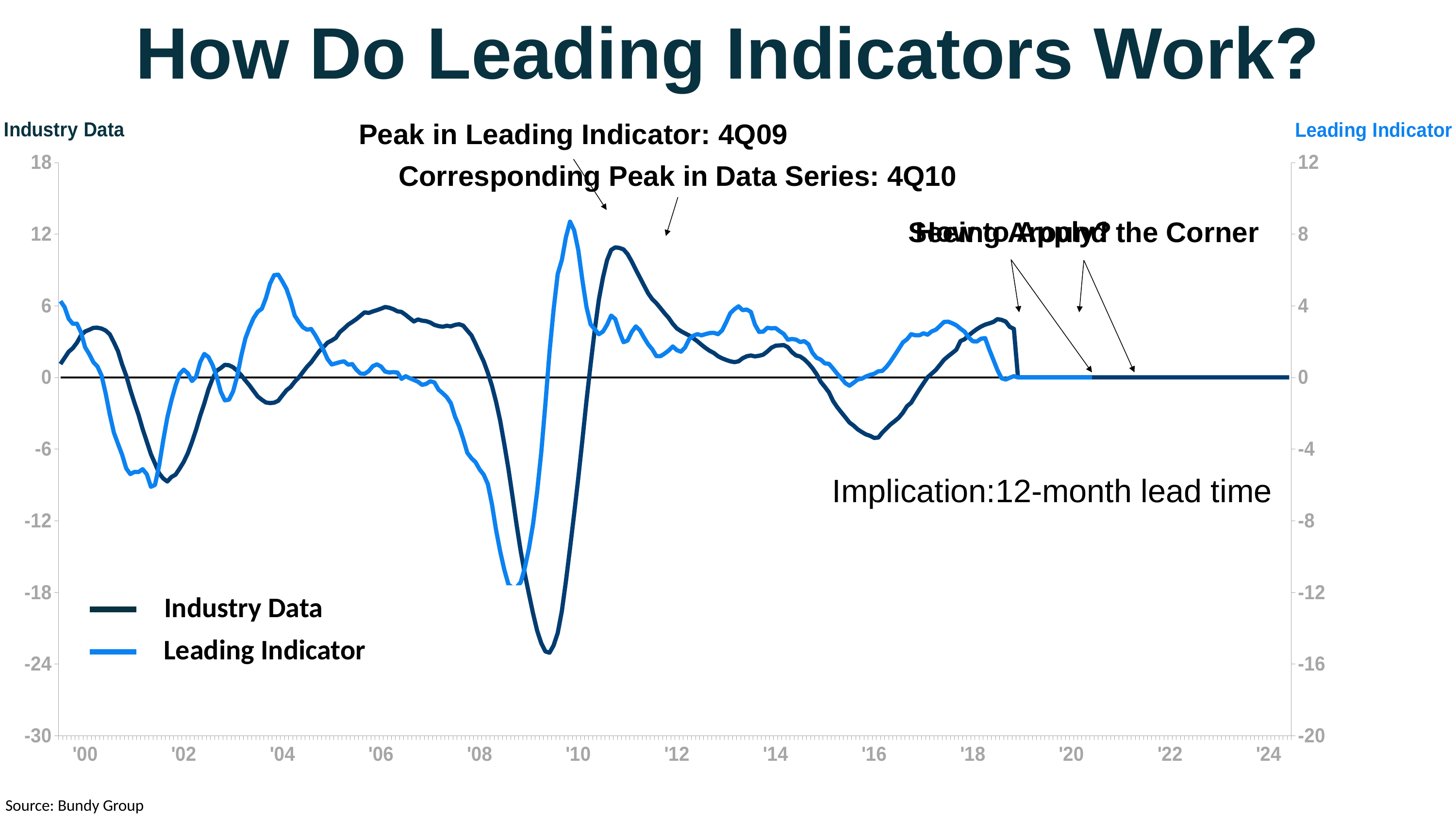

How Do Leading Indicators Work?

### Chart

| Category |  |  |  |
|---|---|---|---|
|  | 0.0 | 1.115233133488843 | 4.255061704086628 |
|  | 0.0 | 1.6339028646476237 | 3.92348244056257 |
|  | 0.0 | 2.146524645594681 | 3.272642347288761 |
|  | 0.0 | 2.4467159823408053 | 2.993940322847684 |
|  | 0.0 | 2.9011389668379906 | 2.999289869178881 |
|  | 0.0 | 3.5202490242362217 | 2.51419226527064 |
| '00 | 0.0 | 3.8419719206109306 | 1.6789575235686807 |
|  | 0.0 | 3.988187271745119 | 1.3008070799267337 |
|  | 0.0 | 4.147419978880066 | 0.850621225153302 |
|  | 0.0 | 4.157434248511919 | 0.608926586768898 |
|  | 0.0 | 4.088313520236227 | 0.10343938137223878 |
|  | 0.0 | 3.9202350753445074 | -0.8972942723433432 |
|  | 0.0 | 3.6107577486473588 | -2.0661626991303383 |
|  | 0.0 | 2.9340892840551476 | -3.0870475912035125 |
|  | 0.0 | 2.193545741647071 | -3.711728313344218 |
|  | 0.0 | 1.076516408983764 | -4.321106833018582 |
|  | 0.0 | 0.1386465421527845 | -5.082743671492145 |
|  | 0.0 | -1.0405316966889728 | -5.398371719971685 |
|  | 0.0 | -2.1327067726623454 | -5.27666153668588 |
|  | 0.0 | -3.141205976547539 | -5.287601547605753 |
|  | 0.0 | -4.32709411399486 | -5.125902547501413 |
|  | 0.0 | -5.371395758003345 | -5.406752985942138 |
|  | 0.0 | -6.431239245664756 | -6.109078269588163 |
|  | 0.0 | -7.206016684209118 | -6.005764257367807 |
|  | 0.0 | -8.028852288223263 | -4.938628544843166 |
|  | 0.0 | -8.466284828989984 | -3.515478176232143 |
|  | 0.0 | -8.723126638804217 | -2.2464543716346212 |
|  | 0.0 | -8.348698528881087 | -1.2846778024469907 |
|  | 0.0 | -8.148257335518522 | -0.45927157284103565 |
|  | 0.0 | -7.633154503433246 | 0.19471056553980126 |
| '02 | 0.0 | -7.074208899368855 | 0.43114934683656314 |
|  | 0.0 | -6.344700816628148 | 0.22869003582840192 |
|  | 0.0 | -5.410125457012967 | -0.20539194154065452 |
|  | 0.0 | -4.379469129525248 | 0.032376361006718014 |
|  | 0.0 | -3.211835833977972 | 0.850432736816857 |
|  | 0.0 | -2.1824353782605073 | 1.3092661963118353 |
|  | 0.0 | -1.0143853418560127 | 1.1359750397609407 |
|  | 0.0 | -0.11418711168941797 | 0.6902925435275481 |
|  | 0.0 | 0.5541145877914175 | 0.057373075845293164 |
|  | 0.0 | 0.7783625990164893 | -0.7990284456124376 |
|  | 0.0 | 1.0524566831249444 | -1.2820351813294395 |
|  | 0.0 | 1.0164249019382225 | -1.2464909679230058 |
|  | 0.0 | 0.848873583044039 | -0.7891682838209066 |
|  | 0.0 | 0.5506617962248725 | 0.06058150467354293 |
|  | 0.0 | 0.179455893337078 | 1.2079377756717913 |
|  | 0.0 | -0.2587060565207935 | 2.174001967869129 |
|  | 0.0 | -0.6709876528331478 | 2.7908506493115377 |
|  | 0.0 | -1.1359175495592098 | 3.3082540335838657 |
|  | 0.0 | -1.5981033447880293 | 3.6636049633945333 |
|  | 0.0 | -1.8751676711111998 | 3.832835345436127 |
|  | 0.0 | -2.1021205062556163 | 4.429478641087208 |
|  | 0.0 | -2.1506537644217048 | 5.23148933173671 |
|  | 0.0 | -2.1164114185798013 | 5.708078213546909 |
|  | 0.0 | -1.954853426917154 | 5.734121963347402 |
| '04 | 0.0 | -1.5104440137892823 | 5.357151727909886 |
|  | 0.0 | -1.0805055918701356 | 4.936107519207005 |
|  | 0.0 | -0.8087668143165558 | 4.27572501254587 |
|  | 0.0 | -0.35698905763639743 | 3.447209457684954 |
|  | 0.0 | -0.007514055802801067 | 3.096970088217668 |
|  | 0.0 | 0.4496483057269529 | 2.7968923492806077 |
|  | 0.0 | 0.8936727638917006 | 2.662966100317518 |
|  | 0.0 | 1.2555812608103594 | 2.7039792935533935 |
|  | 0.0 | 1.7315083940751919 | 2.358364471430195 |
|  | 0.0 | 2.1990702386918173 | 1.9462817593568864 |
|  | 0.0 | 2.541297593200966 | 1.5271469105710411 |
|  | 0.0 | 2.9089931551217205 | 1.0201902265076512 |
|  | 0.0 | 3.0905394423816404 | 0.7200682366724622 |
|  | 0.0 | 3.3051987500346485 | 0.7827791279261879 |
|  | 0.0 | 3.7978289960627194 | 0.8497697671488005 |
|  | 0.0 | 4.089646974134652 | 0.898545266972459 |
|  | 0.0 | 4.417207710971269 | 0.7119854021136848 |
|  | 0.0 | 4.640006987285773 | 0.740112227950957 |
|  | 0.0 | 4.8763399915647625 | 0.42960266938628533 |
|  | 0.0 | 5.162505489517002 | 0.21200136157349211 |
|  | 0.0 | 5.445183174404605 | 0.19561515432737153 |
|  | 0.0 | 5.394407645157656 | 0.3506770267375576 |
|  | 0.0 | 5.523406132383002 | 0.62509743027555 |
|  | 0.0 | 5.629418916613531 | 0.727031264547193 |
| '06 | 0.0 | 5.753048556961659 | 0.6072148873551522 |
|  | 0.0 | 5.894691327478043 | 0.3228626999770253 |
|  | 0.0 | 5.831952289242423 | 0.27263278485547787 |
|  | 0.0 | 5.70926607310183 | 0.29358041053421396 |
|  | 0.0 | 5.53252727863736 | 0.2713317244736658 |
|  | 0.0 | 5.479795402501182 | -0.08711007295190448 |
|  | 0.0 | 5.233149125289742 | 0.06534226176286748 |
|  | 0.0 | 4.953283572314575 | -0.04687564810559669 |
|  | 0.0 | 4.6831369760228085 | -0.14473821659560993 |
|  | 0.0 | 4.849694243753916 | -0.24343236659438758 |
|  | 0.0 | 4.750640416132001 | -0.41997876536442275 |
|  | 0.0 | 4.710379670165835 | -0.3616427519022284 |
|  | 0.0 | 4.591720063967131 | -0.21255487637553167 |
|  | 0.0 | 4.39275568836446 | -0.28285891187454976 |
|  | 0.0 | 4.295675781192358 | -0.6851309760638704 |
|  | 0.0 | 4.240264973329545 | -0.8809253366600411 |
|  | 0.0 | 4.320403054652957 | -1.1024862105572473 |
|  | 0.0 | 4.271396624715166 | -1.446588473004274 |
|  | 0.0 | 4.392564418605716 | -2.1811624171574695 |
|  | 0.0 | 4.451758651442674 | -2.7268955132022303 |
|  | 0.0 | 4.335679268348642 | -3.4274622378808735 |
|  | 0.0 | 3.924258939195397 | -4.209830945679293 |
|  | 0.0 | 3.5246544132613735 | -4.512526026459699 |
|  | 0.0 | 2.8152798170258677 | -4.737233773756337 |
| '08 | 0.0 | 2.0631897914791466 | -5.1409162232471655 |
|  | 0.0 | 1.326396445912053 | -5.436164534979838 |
|  | 0.0 | 0.3769928706170731 | -5.962505258094213 |
|  | 0.0 | -0.7101233520605064 | -7.089440243306649 |
|  | 0.0 | -2.045364544054223 | -8.51865041756838 |
|  | 0.0 | -3.6333825048327384 | -9.720477151220441 |
|  | 0.0 | -5.588677257466671 | -10.735873940604078 |
|  | 0.0 | -7.6672811887492855 | -11.562294941742943 |
|  | 0.0 | -9.982754592333208 | -11.744280470502117 |
|  | 0.0 | -12.35826918280057 | -11.72634793791253 |
|  | 0.0 | -14.571778567606458 | -11.435155545518263 |
|  | 0.0 | -16.473646157985428 | -10.62763256552883 |
|  | 0.0 | -18.144470125753074 | -9.55133370601827 |
|  | 0.0 | -19.773498404154324 | -8.186609774267035 |
|  | 0.0 | -21.228231573882454 | -6.343583219782723 |
|  | 0.0 | -22.263277657511424 | -4.179787271996806 |
|  | 0.0 | -22.950828931082626 | -1.483765650832212 |
|  | 0.0 | -23.05978628186874 | 1.426205640870698 |
|  | 0.0 | -22.44990841277111 | 3.781332881168756 |
|  | 0.0 | -21.405688508952167 | 5.774715744319669 |
|  | 0.0 | -19.57243091223239 | 6.551494614116122 |
|  | 0.0 | -17.051920157742103 | 7.829808367746846 |
|  | 0.0 | -14.283493475613227 | 8.695384763865597 |
|  | 0.0 | -11.403829847913897 | 8.206749413732705 |
| '10 | 0.0 | -8.430941406529897 | 7.108540855086951 |
|  | 0.0 | -5.263670476665311 | 5.431481250654634 |
|  | 0.0 | -1.9481473768595237 | 3.926273037022474 |
|  | 0.0 | 1.0760098794645643 | 2.9586205068575713 |
|  | 0.0 | 3.956431204492276 | 2.6891294879331515 |
|  | 0.0 | 6.488805605025732 | 2.4088311931613213 |
|  | 0.0 | 8.344844078198179 | 2.5562024326528467 |
|  | 0.0 | 9.812709995930405 | 2.9357431694004954 |
|  | 0.0 | 10.671645956927449 | 3.449488323256514 |
|  | 0.0 | 10.88680619873739 | 3.2589285465349884 |
|  | 0.0 | 10.839615231065096 | 2.548637216033033 |
|  | 0.0 | 10.717192553345313 | 1.9635324998651214 |
|  | 0.0 | 10.323744467544557 | 2.0546407031891047 |
|  | 0.0 | 9.711943112820464 | 2.533012905362069 |
|  | 0.0 | 9.015405893215856 | 2.847358895949423 |
|  | 0.0 | 8.362881932406736 | 2.628577989180782 |
|  | 0.0 | 7.695686345532707 | 2.219341294528976 |
|  | 0.0 | 7.035679337785552 | 1.8456067010391932 |
|  | 0.0 | 6.552398244409503 | 1.5672492169693275 |
|  | 0.0 | 6.214698513161835 | 1.1898430790837622 |
|  | 0.0 | 5.798872925282922 | 1.1826648091803669 |
|  | 0.0 | 5.370409914054449 | 1.326323146818126 |
|  | 0.0 | 4.981570480681555 | 1.5006026888081496 |
|  | 0.0 | 4.485935577171759 | 1.726718608862291 |
| '12 | 0.0 | 4.0974270749182296 | 1.518431492147132 |
|  | 0.0 | 3.865987034885606 | 1.436425671802167 |
|  | 0.0 | 3.6813468675624534 | 1.67489130466968 |
|  | 0.0 | 3.5059721901176744 | 2.1400315645687007 |
|  | 0.0 | 3.2688022010550952 | 2.3231338542679945 |
|  | 0.0 | 3.0204299797667744 | 2.4149459963959146 |
|  | 0.0 | 2.726877055337468 | 2.346836010672381 |
|  | 0.0 | 2.455526228161162 | 2.417296867400422 |
|  | 0.0 | 2.220944468498942 | 2.4762235909231065 |
|  | 0.0 | 2.0432729311248465 | 2.4884732708127597 |
|  | 0.0 | 1.7720564340953047 | 2.4115571641716778 |
|  | 0.0 | 1.5955146041926724 | 2.622014078686765 |
|  | 0.0 | 1.4595636389910425 | 3.0787215673273107 |
|  | 0.0 | 1.345468713201285 | 3.5870749753453732 |
|  | 0.0 | 1.276727609747013 | 3.8051924079637556 |
|  | 0.0 | 1.3450987928285798 | 3.968366523630673 |
|  | 0.0 | 1.6020420872663692 | 3.752187242129674 |
|  | 0.0 | 1.7689998525833346 | 3.785549610025648 |
|  | 0.0 | 1.831905908963293 | 3.65648067752115 |
|  | 0.0 | 1.7585778870423496 | 2.9444649593296197 |
|  | 0.0 | 1.8117065982708311 | 2.5398364146120698 |
|  | 0.0 | 1.9011803625233625 | 2.55434227233564 |
|  | 0.0 | 2.165380317847905 | 2.766546993917324 |
|  | 0.0 | 2.480740122762782 | 2.737484323360874 |
| '14 | 0.0 | 2.6508797636353165 | 2.753469936782415 |
|  | 0.0 | 2.6789058890958017 | 2.580684199538229 |
|  | 0.0 | 2.706602647323848 | 2.4257800840485286 |
|  | 0.0 | 2.522729967841954 | 2.1037602497765344 |
|  | 0.0 | 2.1101262362789726 | 2.1452899093414115 |
|  | 0.0 | 1.8402786506468374 | 2.1099034377356296 |
|  | 0.0 | 1.7477951641428575 | 1.972496672110282 |
|  | 0.0 | 1.5113341897772727 | 2.0241476281485182 |
|  | 0.0 | 1.1748948212454167 | 1.8523700289816465 |
|  | 0.0 | 0.768976051275132 | 1.373539961289619 |
|  | 0.0 | 0.27408040827587854 | 1.090769728008643 |
|  | 0.0 | -0.3754123124696349 | 0.9934028294850803 |
|  | 0.0 | -0.7906984473372631 | 0.7805625483944474 |
|  | 0.0 | -1.2503953989819365 | 0.7576253780388854 |
|  | 0.0 | -1.9779129289457842 | 0.491234155555864 |
|  | 0.0 | -2.485668615993191 | 0.20442956227153927 |
|  | 0.0 | -2.922914231360508 | -0.04236115608269878 |
|  | 0.0 | -3.3475379674923715 | -0.32402030272294413 |
|  | 0.0 | -3.7820104565067254 | -0.46407126335482785 |
|  | 0.0 | -4.036258897934118 | -0.3003639371676689 |
|  | 0.0 | -4.3538989550687575 | -0.11802059994492492 |
|  | 0.0 | -4.57374796992093 | -0.07286504258474535 |
|  | 0.0 | -4.778593104001686 | 0.05077126950189068 |
|  | 0.0 | -4.893216400501586 | 0.13698657689707266 |
| '16 | 0.0 | -5.071349327439009 | 0.19957506140187137 |
|  | 0.0 | -5.042222702881233 | 0.33997941428024075 |
|  | 0.0 | -4.615614742600883 | 0.360324502064528 |
|  | 0.0 | -4.267411847648944 | 0.5897840531024678 |
|  | 0.0 | -3.932752541605737 | 0.8922931916087906 |
|  | 0.0 | -3.6640917445068055 | 1.2391141988617211 |
|  | 0.0 | -3.37464925173704 | 1.5906624046015723 |
|  | 0.0 | -2.953400474743148 | 1.9542419925527004 |
|  | 0.0 | -2.4129621919222473 | 2.1292111679103574 |
|  | 0.0 | -2.1270332657111055 | 2.410927942801636 |
|  | 0.0 | -1.5629421544809787 | 2.351188873266144 |
|  | 0.0 | -1.011423144024917 | 2.3478418919733963 |
|  | 0.0 | -0.49548291339431216 | 2.4621466006408492 |
|  | 0.0 | 0.007140199667830416 | 2.3848227684241357 |
|  | 0.0 | 0.31303971716145895 | 2.565460617043407 |
|  | 0.0 | 0.6224851325115281 | 2.6610691161945534 |
|  | 0.0 | 1.0438099606775637 | 2.8668424380015343 |
|  | 0.0 | 1.4752719244630867 | 3.095064750323983 |
|  | 0.0 | 1.7683369826173987 | 3.1105845549894005 |
|  | 0.0 | 2.037515234846637 | 3.022782622124908 |
|  | 0.0 | 2.3178449252193616 | 2.9079713075130496 |
|  | 0.0 | 3.039576014852827 | 2.7194988922325876 |
|  | 0.0 | 3.1986360835472283 | 2.554577741537218 |
|  | 0.0 | 3.5152341350401173 | 2.2287690925214205 |
| '18 | 0.0 | 3.789727399698293 | 2.0162465991864194 |
|  | 0.0 | 4.04411451993829 | 2.0034852176308027 |
|  | 0.0 | 4.2558716307783016 | 2.1573938956905776 |
|  | 0.0 | 4.419493134952802 | 2.1946581607959383 |
|  | 0.0 | 4.521466984185935 | 1.5641111368785892 |
|  | 0.0 | 4.641557140544876 | 0.9861734410343086 |
|  | 0.0 | 4.879825812651788 | 0.4066959350229939 |
|  | 0.0 | 4.815145454353043 | -0.045312714280179404 |
|  | 0.0 | 4.678027550143838 | -0.12090837260948945 |
|  | 0.0 | 4.231569251245375 | -0.020982890008667834 |
|  | 0.0 | 4.0645925317863885 | 0.06904598285350733 |
|  | 0.0 | None | None |
|  | 0.0 | None | None |
|  | 0.0 | None | None |
|  | 0.0 | None | None |
|  | 0.0 | None | None |
|  | 0.0 | None | None |
|  | 0.0 | None | None |
|  | 0.0 | None | None |
|  | 0.0 | None | None |
|  | 0.0 | None | None |
|  | 0.0 | None | None |
|  | 0.0 | None | None |
|  | 0.0 | None | None |
| '20 | 0.0 | None | None |
|  | 0.0 | None | None |
|  | 0.0 | None | None |
|  | 0.0 | None | None |
|  | 0.0 | None | None |
|  | 0.0 | None | None |
|  | 0.0 | None | None |
|  | 0.0 | None | None |
|  | 0.0 | None | None |
|  | 0.0 | None | None |
|  | 0.0 | None | None |
|  | 0.0 | None | None |
|  | 0.0 | None | None |
|  | 0.0 | None | None |
|  | 0.0 | None | None |
|  | 0.0 | None | None |
|  | 0.0 | None | None |
|  | 0.0 | None | None |
|  | 0.0 | None | None |
|  | 0.0 | None | None |
|  | 0.0 | None | None |
|  | 0.0 | None | None |
|  | 0.0 | None | None |
|  | 0.0 | None | None |
| '22 | 0.0 | None | None |
|  | 0.0 | None | None |
|  | 0.0 | None | None |
|  | 0.0 | None | None |
|  | 0.0 | None | None |
|  | 0.0 | None | None |
|  | 0.0 | None | None |
|  | 0.0 | None | None |
|  | 0.0 | None | None |
|  | 0.0 | None | None |
|  | 0.0 | None | None |
|  | 0.0 | None | None |
|  | 0.0 | None | None |
|  | 0.0 | None | None |
|  | 0.0 | None | None |
|  | 0.0 | None | None |
|  | 0.0 | None | None |
|  | 0.0 | None | None |
|  | 0.0 | None | None |
|  | 0.0 | None | None |
|  | 0.0 | None | None |
|  | 0.0 | None | None |
|  | 0.0 | None | None |
|  | 0.0 | None | None |
| '24 | 0.0 | None | None |
Peak in Leading Indicator: 4Q09
Corresponding Peak in Data Series: 4Q10
How to Apply?
Seeing Around the Corner
Implication:12-month lead time
Industry Data
Leading Indicator
26
Source: Bundy Group